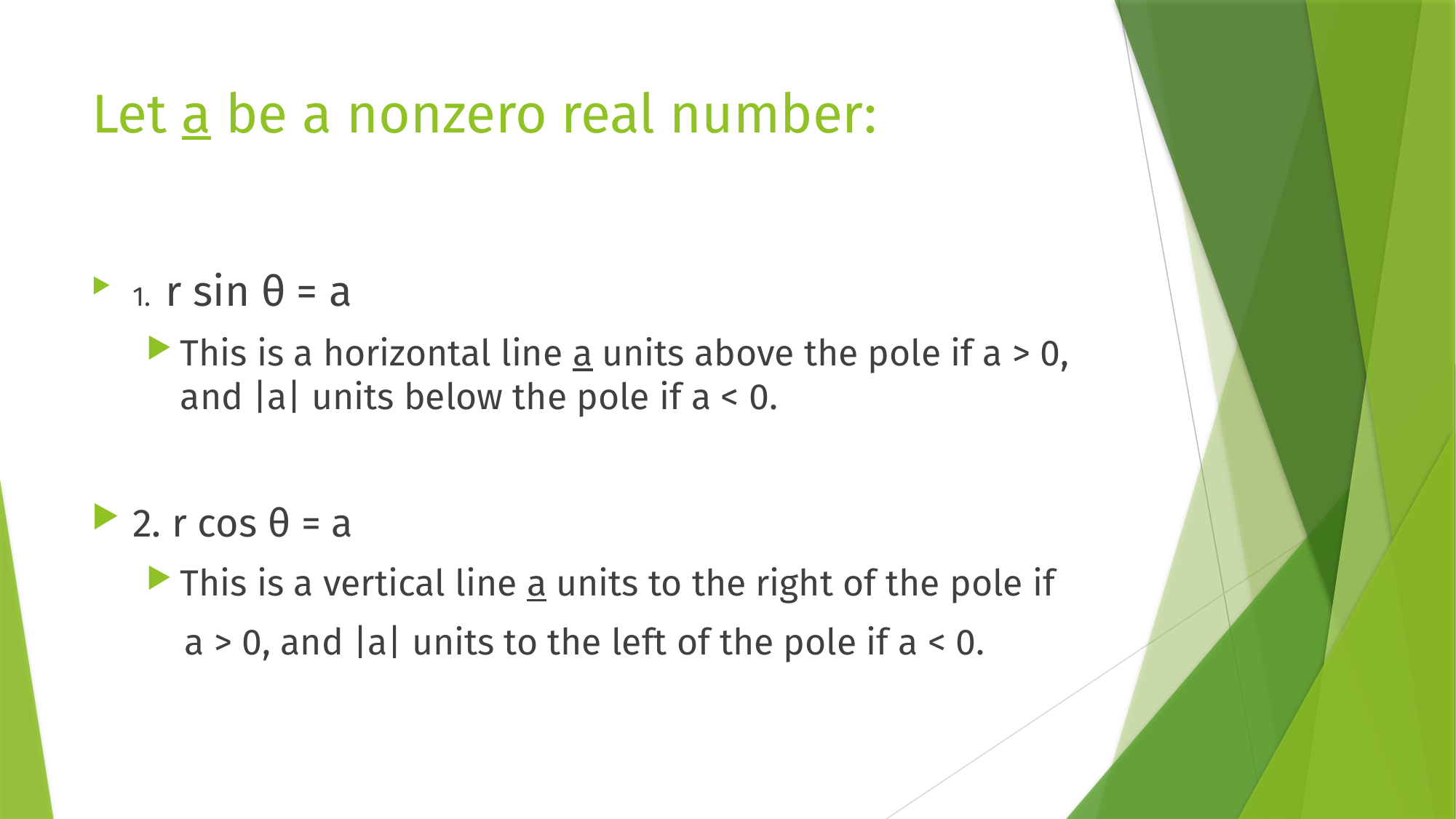

# Let a be a nonzero real number:
1.  r sin θ = a
This is a horizontal line a units above the pole if a > 0, and |a| units below the pole if a < 0.

2. r cos θ = a
This is a vertical line a units to the right of the pole if
    a > 0, and |a| units to the left of the pole if a < 0.